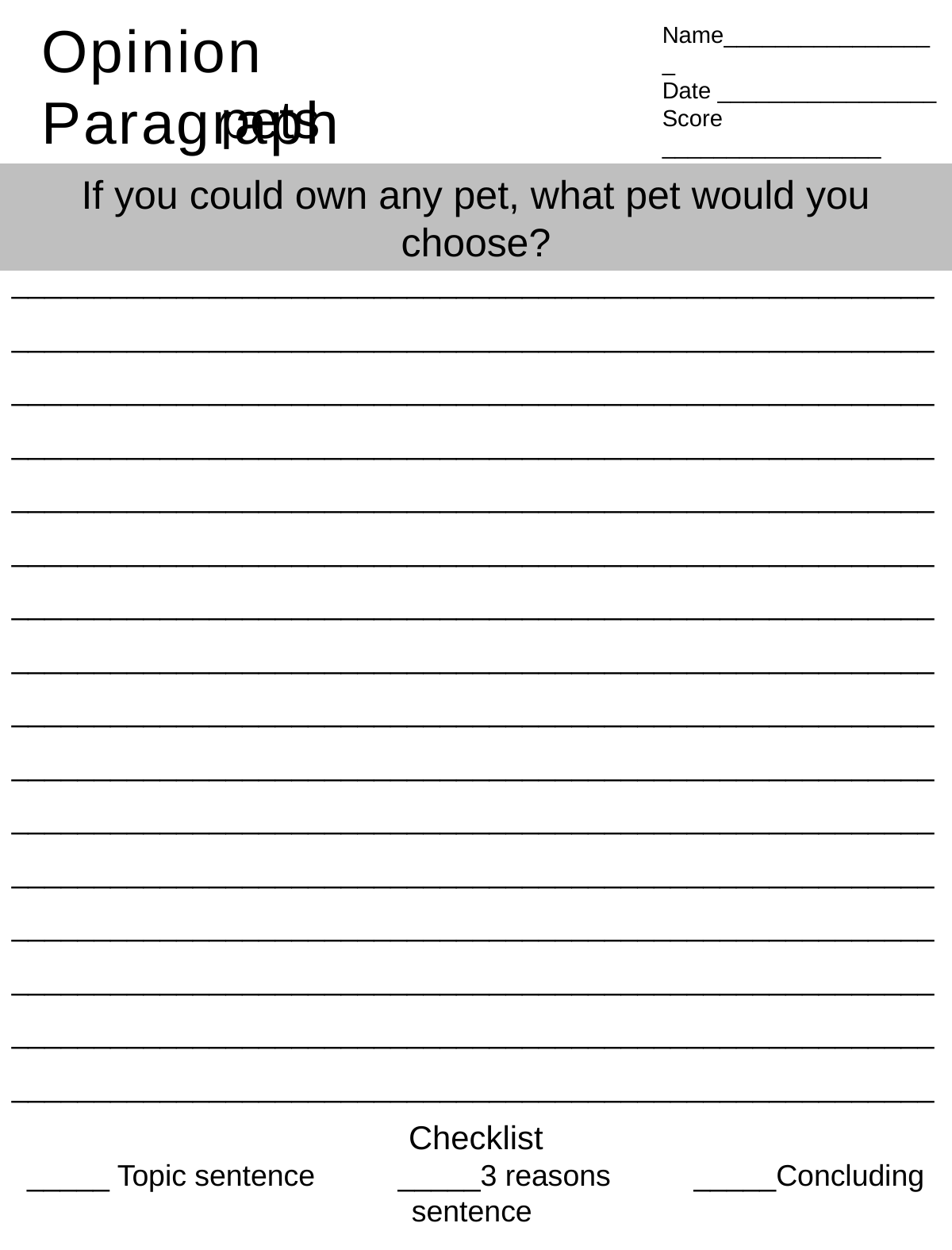

Opinion Paragraph
Name_________________
Date _________________ Score _________________
pets
If you could own any pet, what pet would you choose?
________________________________________________________________________________________________________________________________________________________________________________________________________________________________________________________________________________________________________________________________________________________________________________________________________________________________________________________________________________________________________________________________________________________________________________
________________________________________________________________________________________________________________________________________________________________________________________________________________________________________________________________________________________________________________________________________________
Checklist
_____ Topic sentence          _____3 reasons          _____Concluding sentence